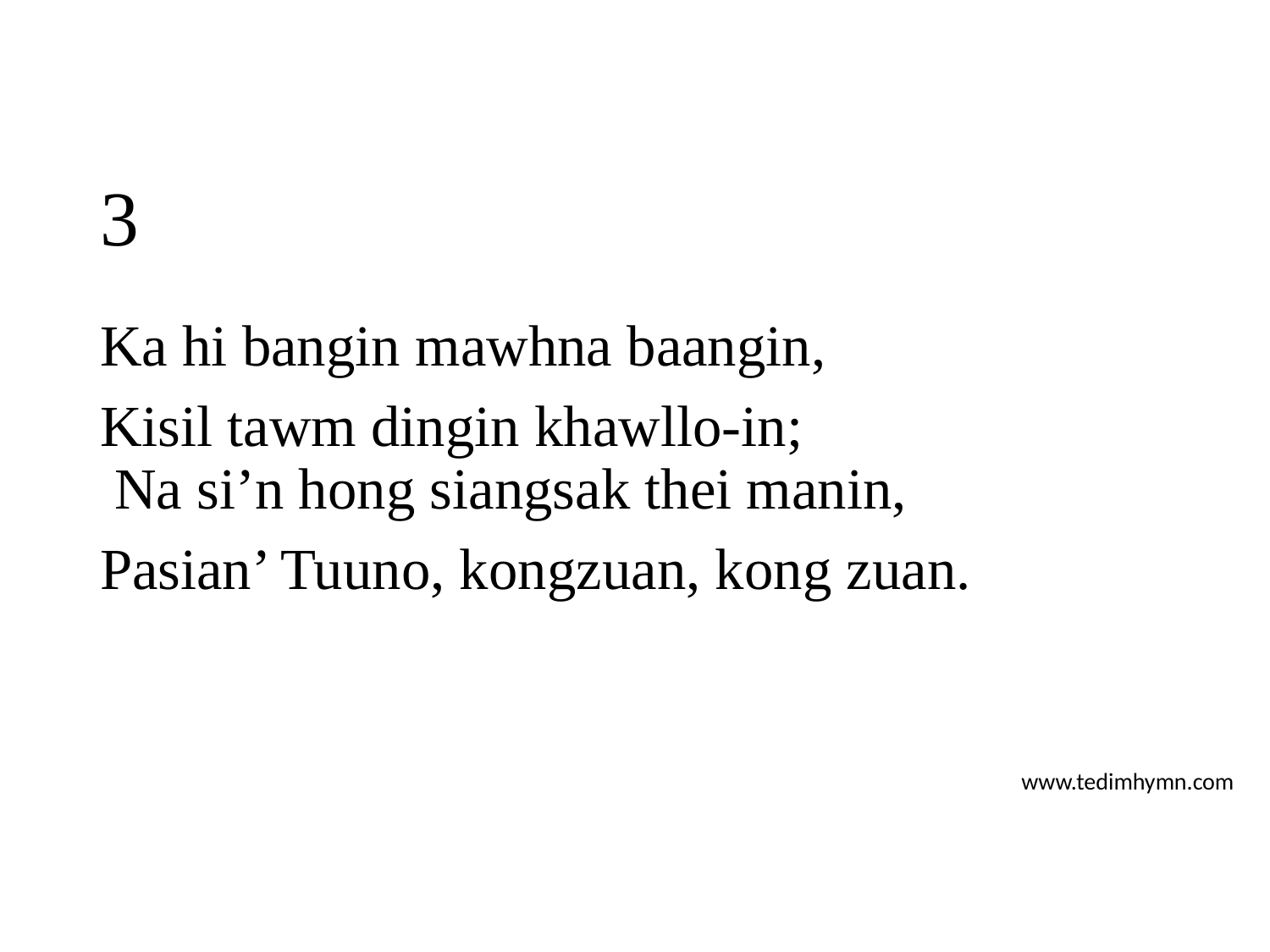

# 3
Ka hi bangin mawhna baangin,
Kisil tawm dingin khawllo-in;
 Na si’n hong siangsak thei manin,
Pasian’ Tuuno, kongzuan, kong zuan.
www.tedimhymn.com